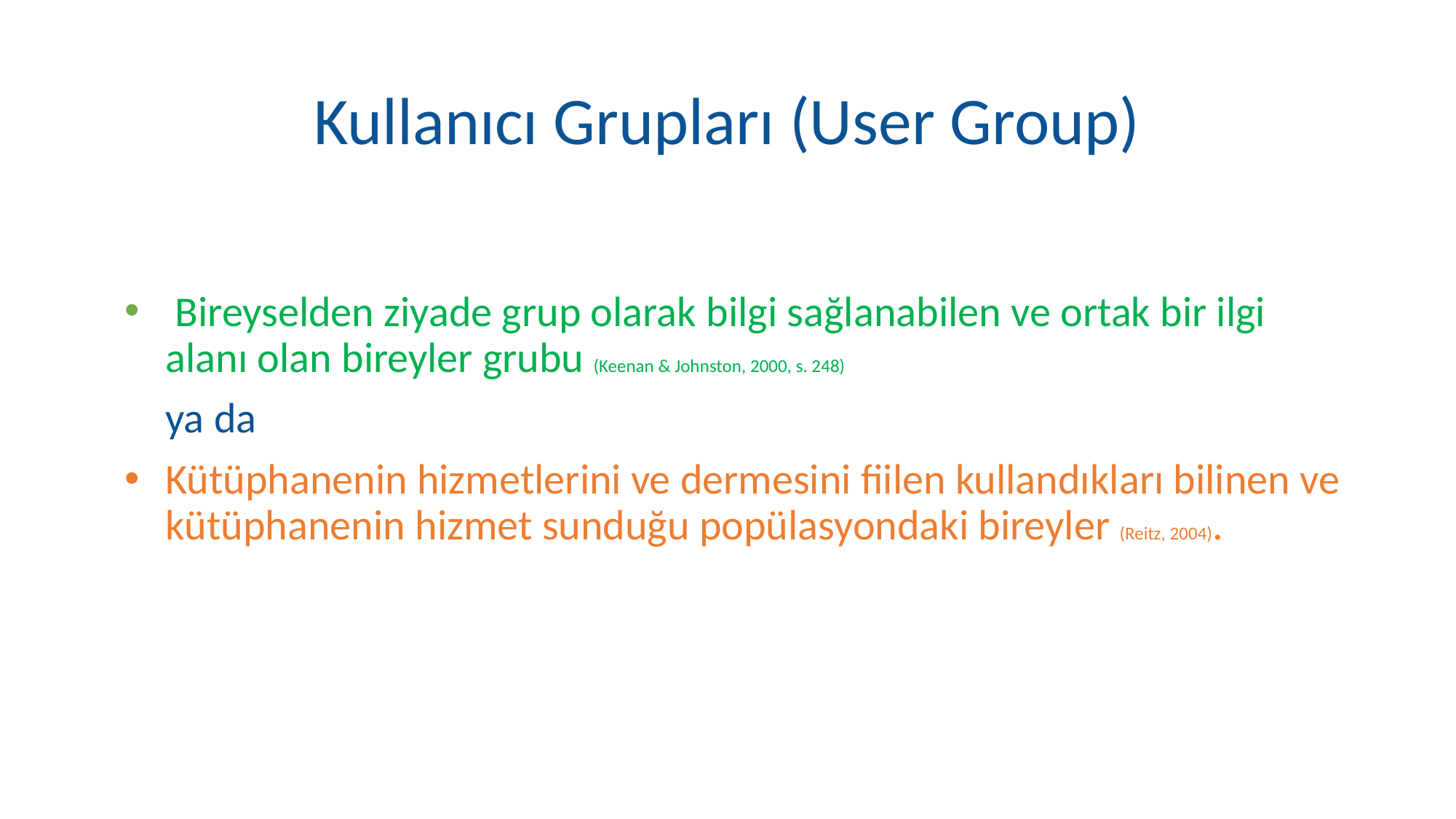

# Kullanıcı Grupları (User Group)

 Bireyselden ziyade grup olarak bilgi sağlanabilen ve ortak bir ilgi alanı olan bireyler grubu (Keenan & Johnston, 2000, s. 248)
ya da
Kütüphanenin hizmetlerini ve dermesini fiilen kullandıkları bilinen ve kütüphanenin hizmet sunduğu popülasyondaki bireyler (Reitz, 2004).